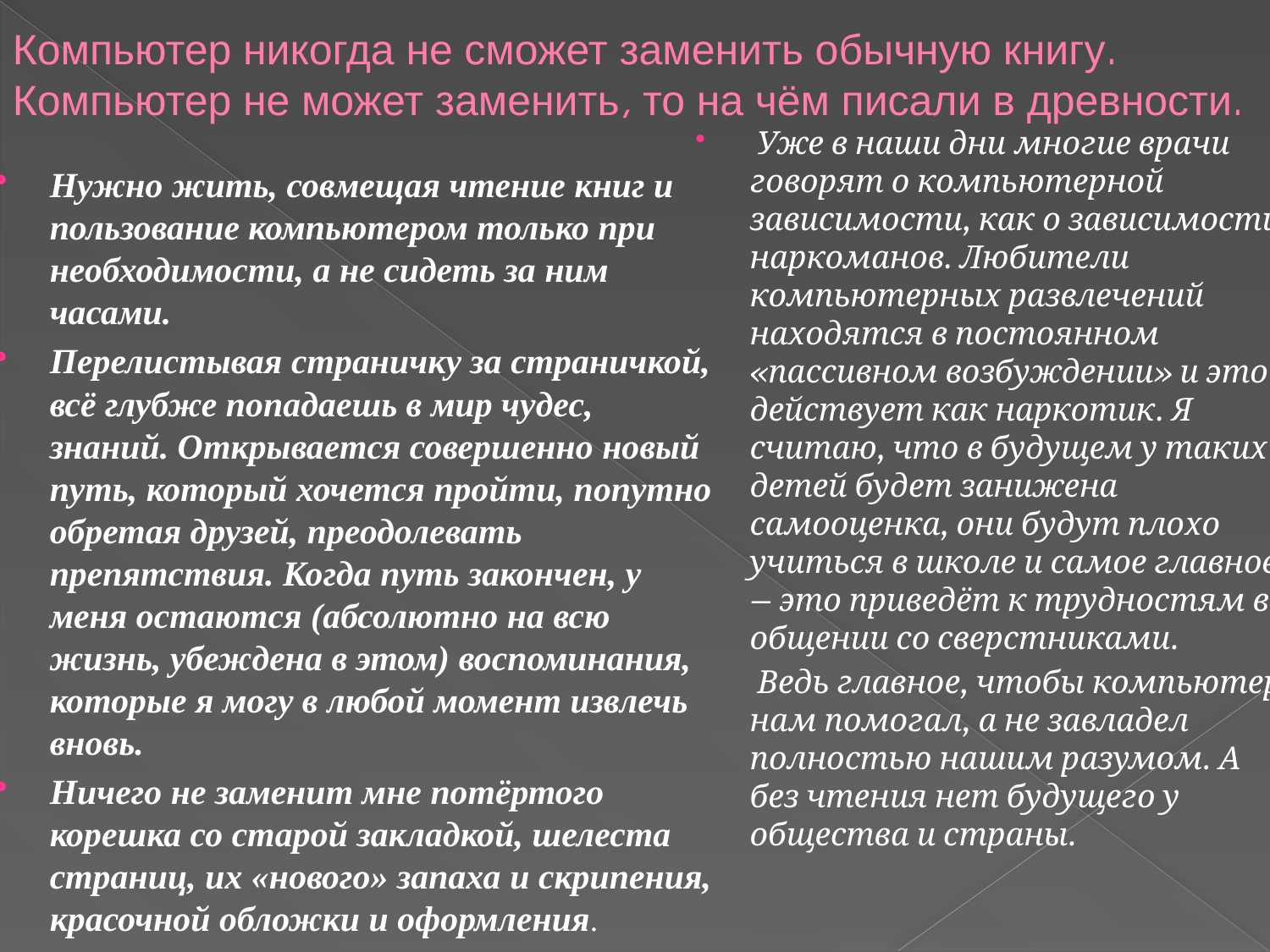

# Компьютер никогда не сможет заменить обычную книгу. Компьютер не может заменить, то на чём писали в древности.
 Уже в наши дни многие врачи говорят о компьютерной зависимости, как о зависимости наркоманов. Любители компьютерных развлечений находятся в постоянном «пассивном возбуждении» и это действует как наркотик. Я считаю, что в будущем у таких детей будет занижена самооценка, они будут плохо учиться в школе и самое главное – это приведёт к трудностям в общении со сверстниками.
        Ведь главное, чтобы компьютер нам помогал, а не завладел полностью нашим разумом. А без чтения нет будущего у общества и страны.
Нужно жить, совмещая чтение книг и пользование компьютером только при необходимости, а не сидеть за ним часами.
Перелистывая страничку за страничкой, всё глубже попадаешь в мир чудес, знаний. Открывается совершенно новый путь, который хочется пройти, попутно обретая друзей, преодолевать препятствия. Когда путь закончен, у меня остаются (абсолютно на всю жизнь, убеждена в этом) воспоминания, которые я могу в любой момент извлечь вновь.
Ничего не заменит мне потёртого корешка со старой закладкой, шелеста страниц, их «нового» запаха и скрипения, красочной обложки и оформления.